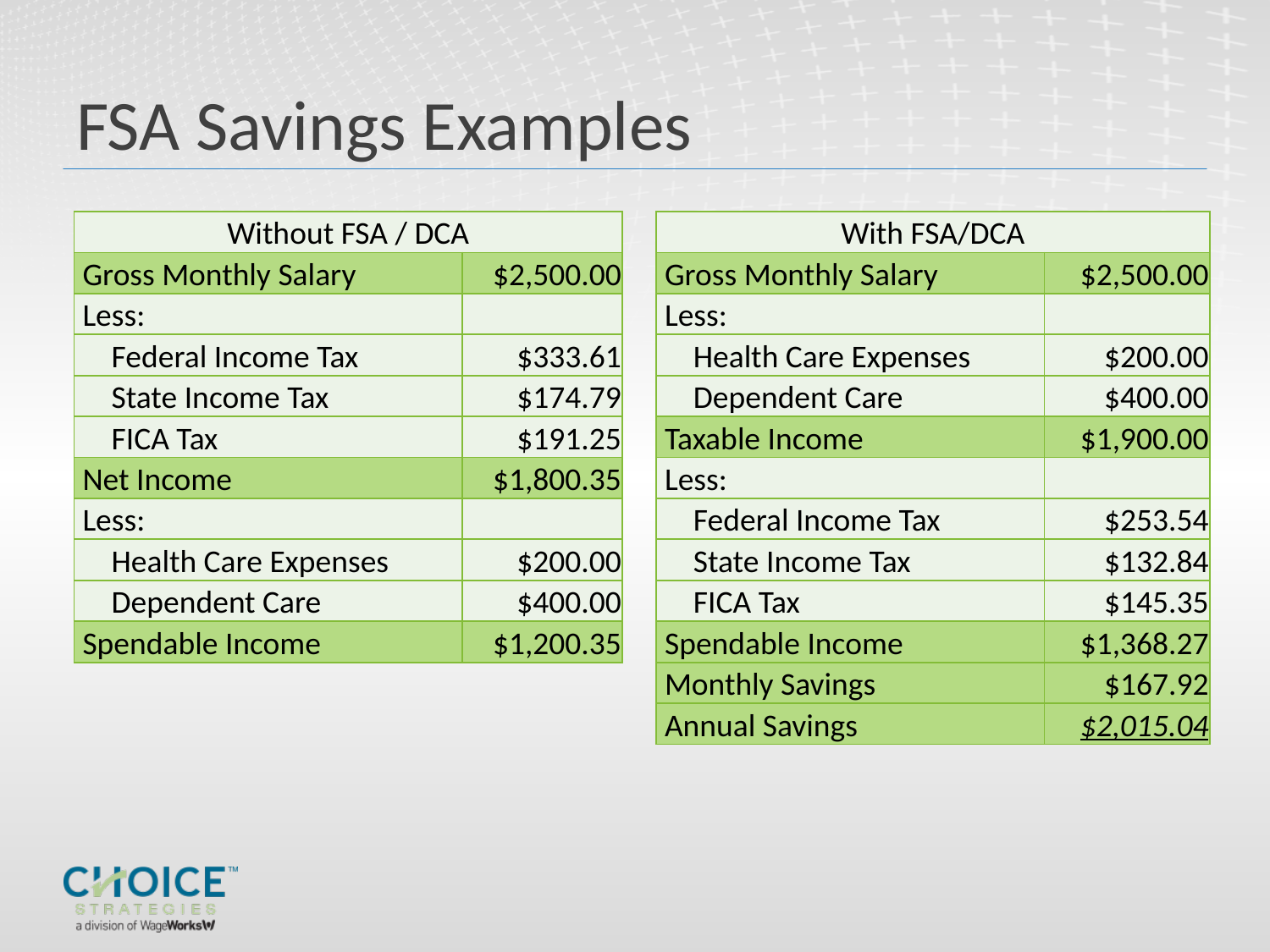

# FSA Savings Examples
| Without FSA / DCA |  |
| --- | --- |
| Gross Monthly Salary | $2,500.00 |
| Less: |  |
| Federal Income Tax | $333.61 |
| State Income Tax | $174.79 |
| FICA Tax | $191.25 |
| Net Income | $1,800.35 |
| Less: |  |
| Health Care Expenses | $200.00 |
| Dependent Care | $400.00 |
| Spendable Income | $1,200.35 |
| With FSA/DCA |  |
| --- | --- |
| Gross Monthly Salary | $2,500.00 |
| Less: |  |
| Health Care Expenses | $200.00 |
| Dependent Care | $400.00 |
| Taxable Income | $1,900.00 |
| Less: |  |
| Federal Income Tax | $253.54 |
| State Income Tax | $132.84 |
| FICA Tax | $145.35 |
| Spendable Income | $1,368.27 |
| Monthly Savings | $167.92 |
| Annual Savings | $2,015.04 |